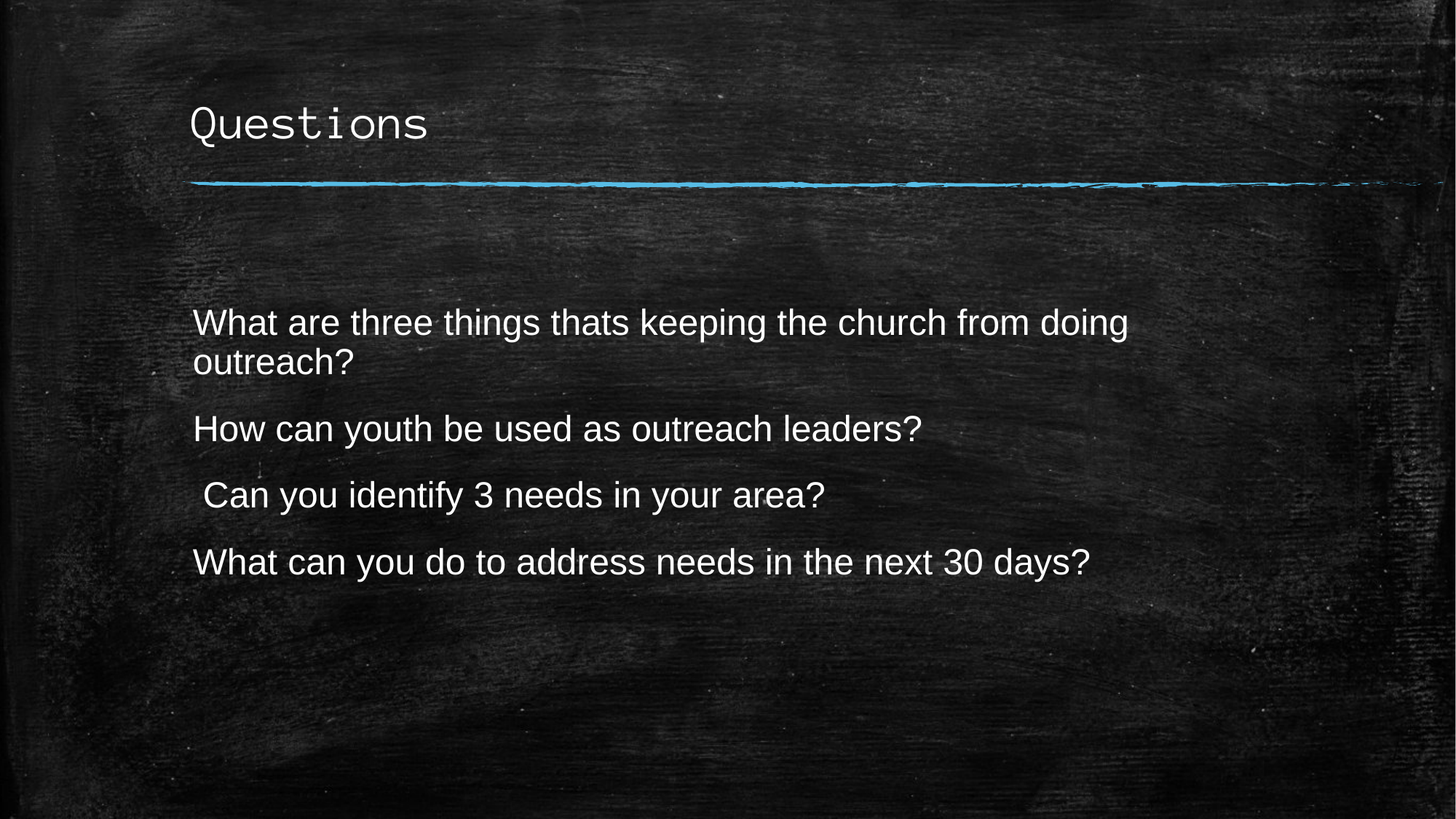

# Questions

What are three things thats keeping the church from doing outreach?
How can youth be used as outreach leaders?
 Can you identify 3 needs in your area?
What can you do to address needs in the next 30 days?